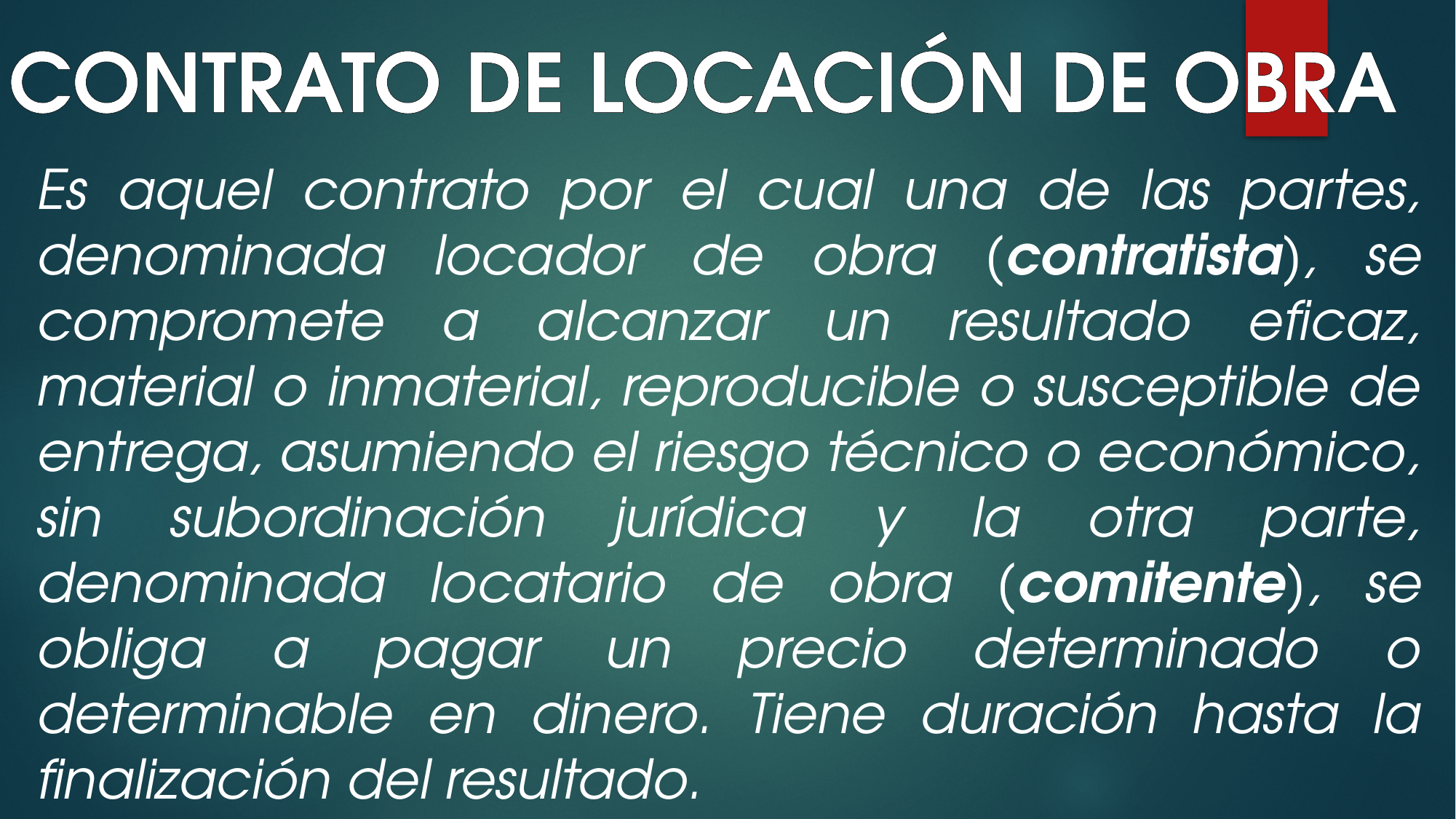

CONTRATO DE LOCACIÓN DE OBRA
Es aquel contrato por el cual una de las partes, denominada locador de obra (contratista), se compromete a alcanzar un resultado eficaz, material o inmaterial, reproducible o susceptible de entrega, asumiendo el riesgo técnico o económico, sin subordinación jurídica y la otra parte, denominada locatario de obra (comitente), se obliga a pagar un precio determinado o determinable en dinero. Tiene duración hasta la finalización del resultado.
determinado.